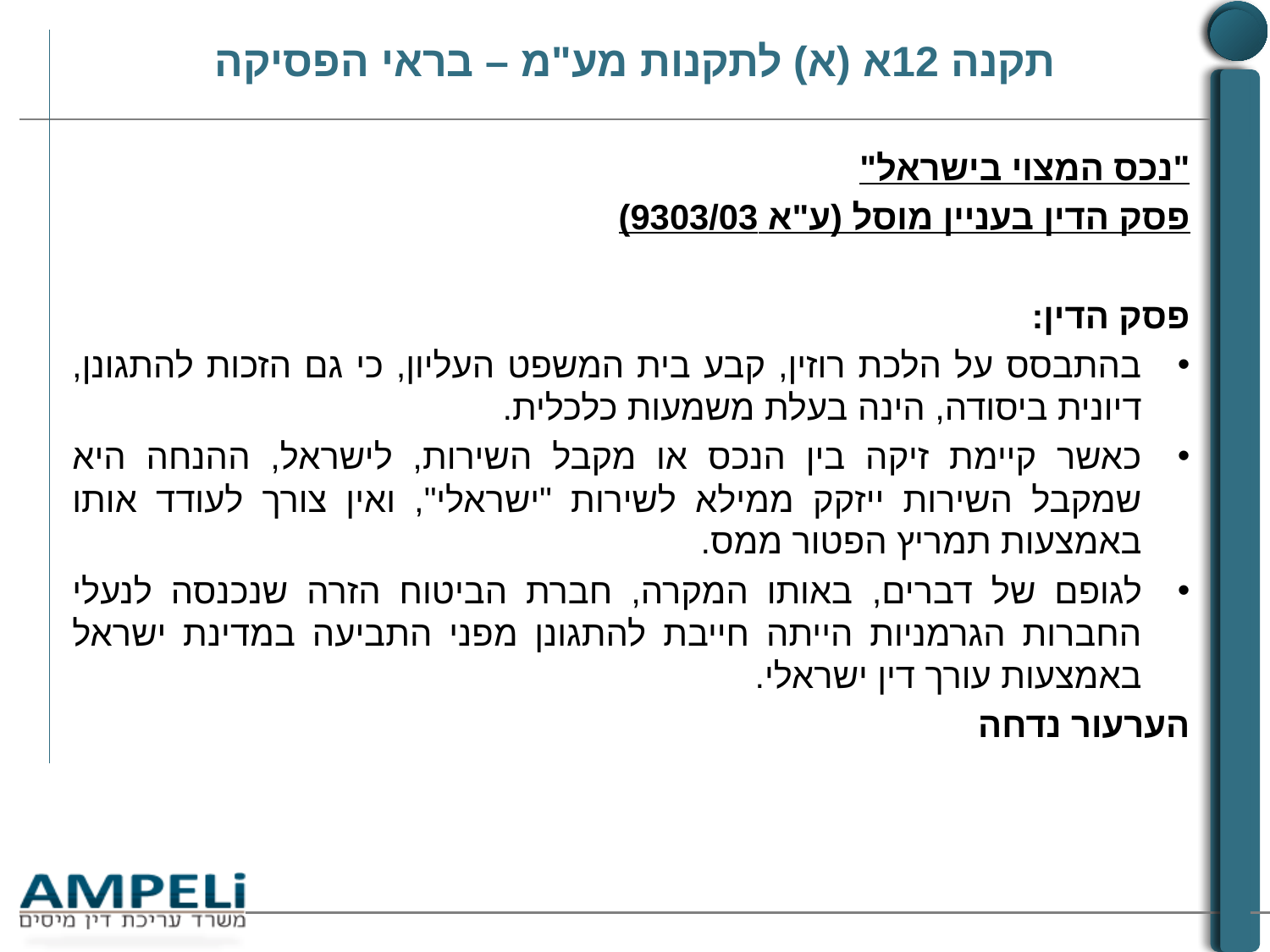

# תקנה 12א (א) לתקנות מע"מ – בראי הפסיקה
"נכס המצוי בישראל"
פסק הדין בעניין מוסל (ע"א 9303/03)

פסק הדין:
בהתבסס על הלכת רוזין, קבע בית המשפט העליון, כי גם הזכות להתגונן, דיונית ביסודה, הינה בעלת משמעות כלכלית.
כאשר קיימת זיקה בין הנכס או מקבל השירות, לישראל, ההנחה היא שמקבל השירות ייזקק ממילא לשירות "ישראלי", ואין צורך לעודד אותו באמצעות תמריץ הפטור ממס.
לגופם של דברים, באותו המקרה, חברת הביטוח הזרה שנכנסה לנעלי החברות הגרמניות הייתה חייבת להתגונן מפני התביעה במדינת ישראל באמצעות עורך דין ישראלי.
	הערעור נדחה